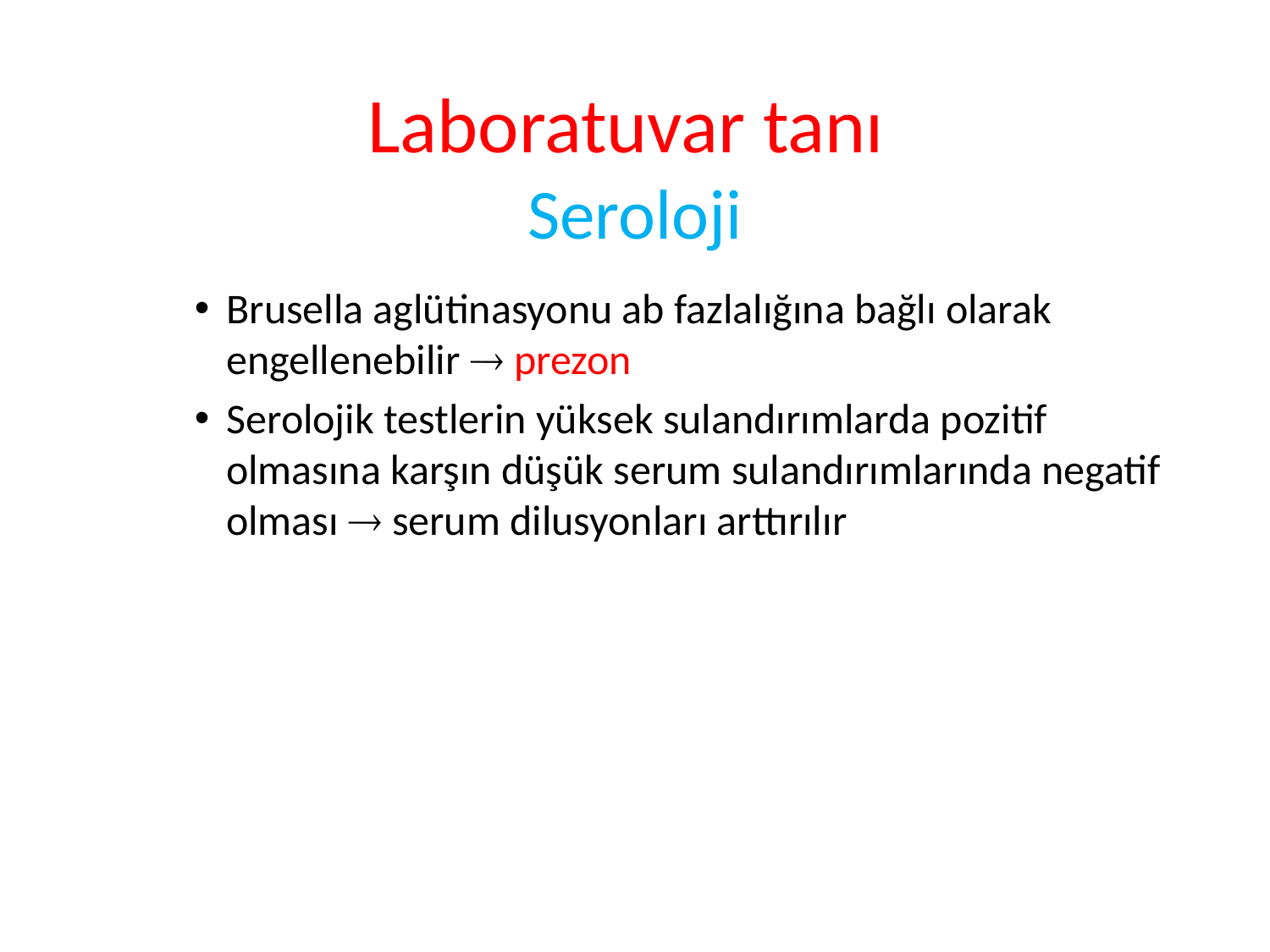

# Laboratuvar tanı Seroloji

Brusella aglütinasyonu ab fazlalığına bağlı olarak engellenebilir → prezon
Serolojik testlerin yüksek sulandırımlarda pozitif olmasına karşın düşük serum sulandırımlarında negatif olması → serum dilusyonları arttırılır